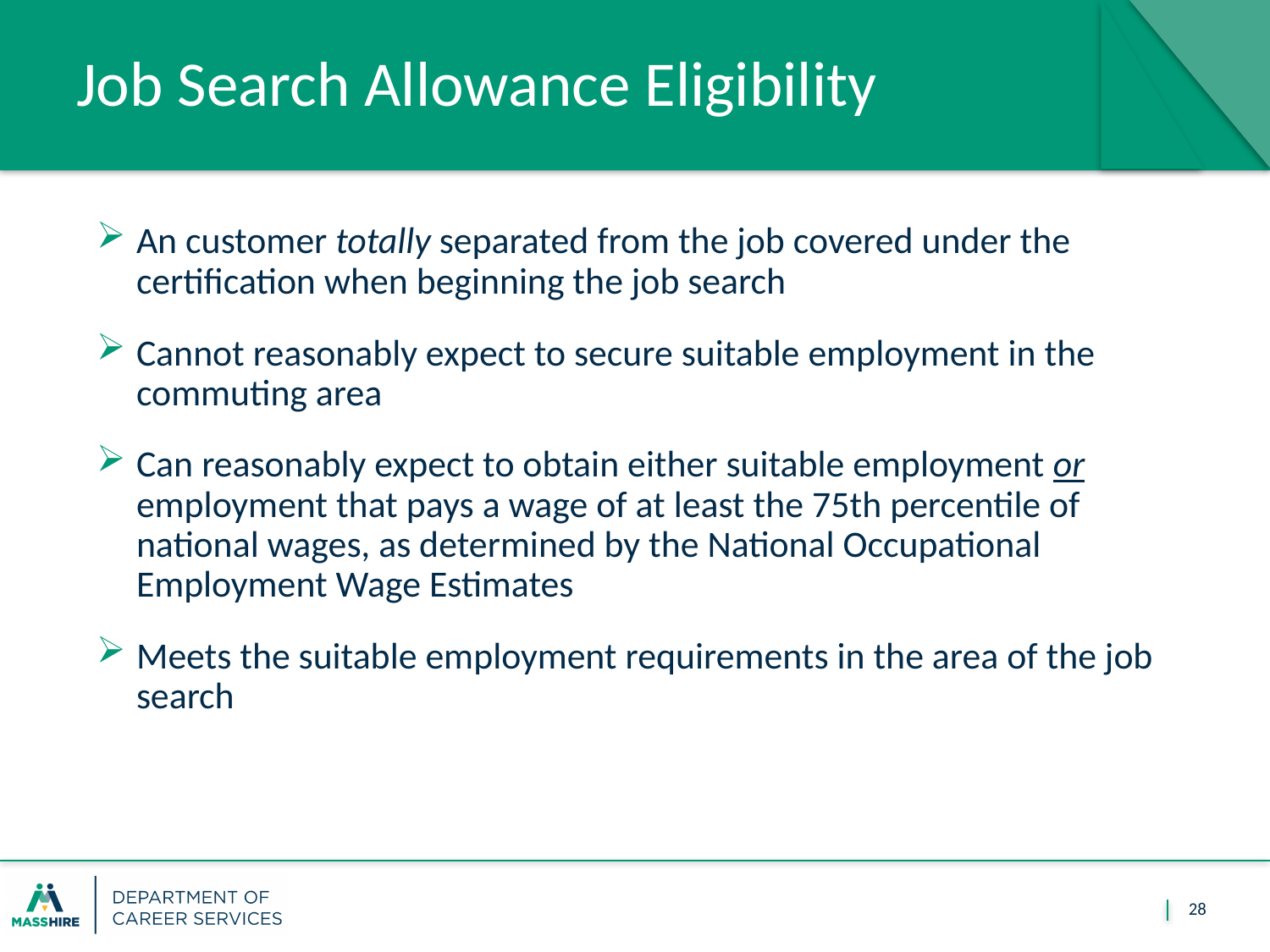

28
# Job Search Allowance Eligibility
An customer totally separated from the job covered under the certification when beginning the job search
Cannot reasonably expect to secure suitable employment in the commuting area
Can reasonably expect to obtain either suitable employment or employment that pays a wage of at least the 75th percentile of national wages, as determined by the National Occupational Employment Wage Estimates
Meets the suitable employment requirements in the area of the job search